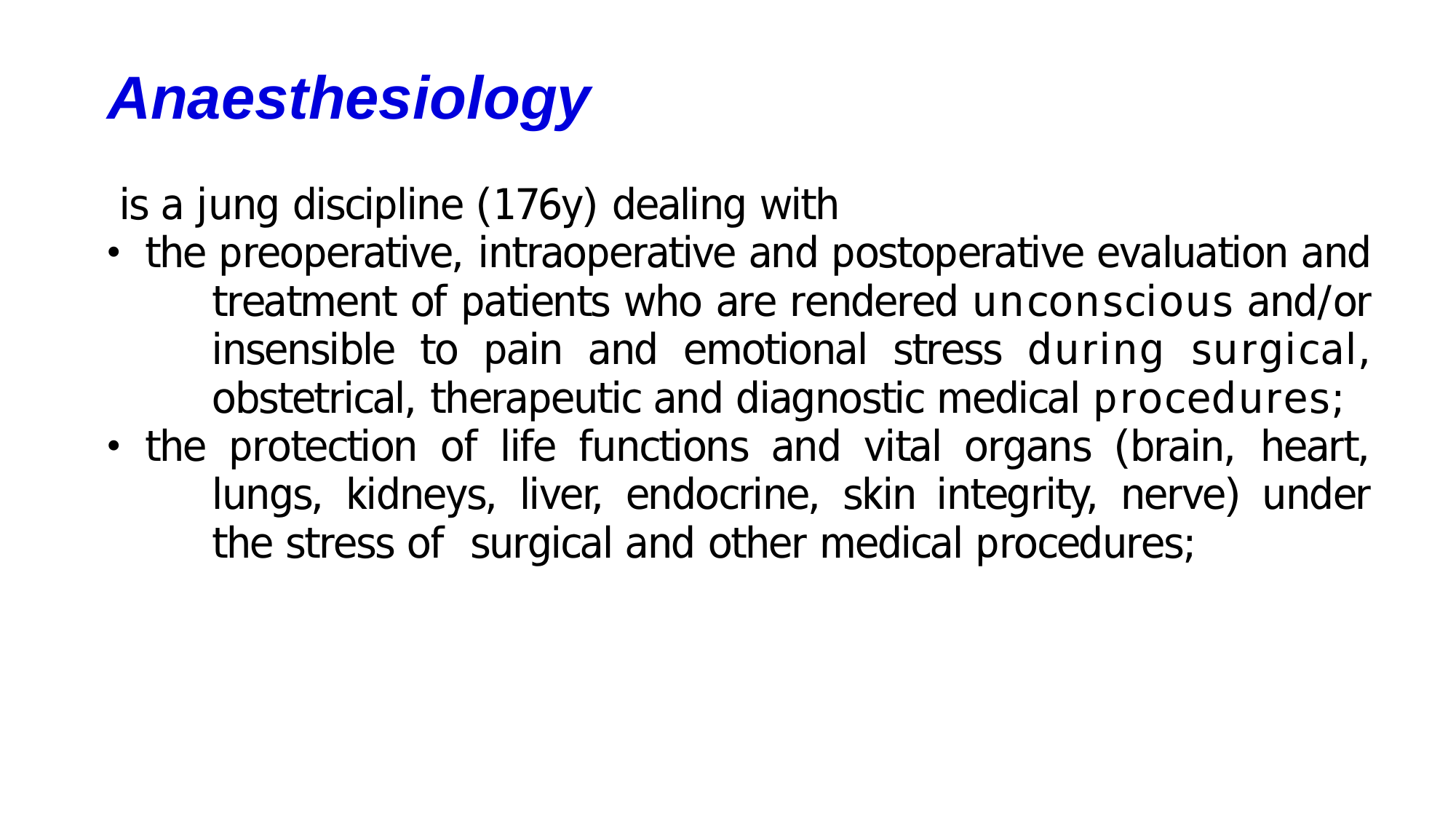

Anaesthesiology
 is a jung discipline (176y) dealing with
 the preoperative, intraoperative and postoperative evaluation and treatment of patients who are rendered unconscious and/or insensible to pain and emotional stress during surgical, obstetrical, therapeutic and diagnostic medical procedures;
 the protection of life functions and vital organs (brain, heart, lungs, kidneys, liver, endocrine, skin integrity, nerve) under the stress of  surgical and other medical procedures;